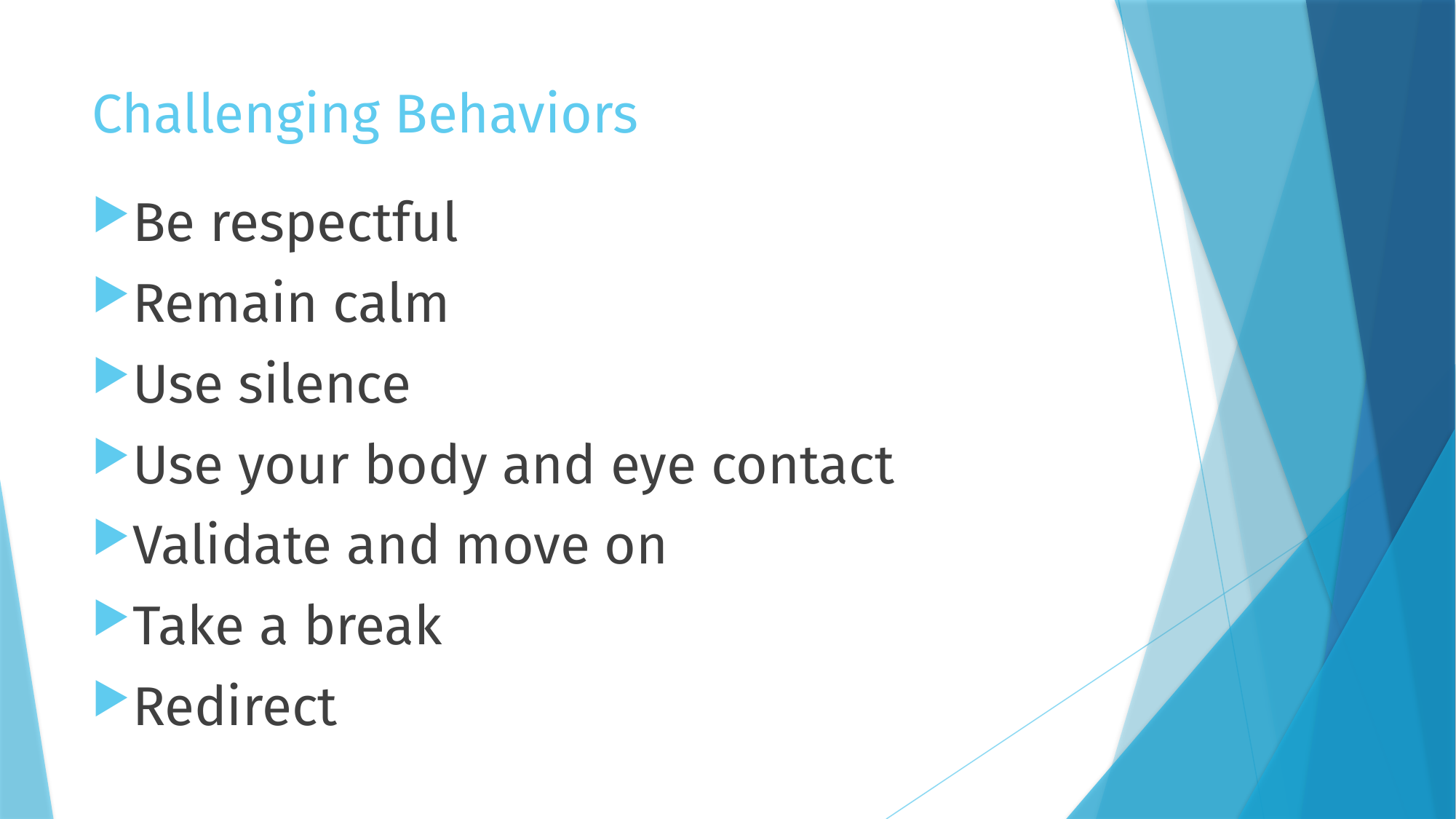

# Challenging Behaviors
Be respectful
Remain calm
Use silence
Use your body and eye contact
Validate and move on
Take a break
Redirect